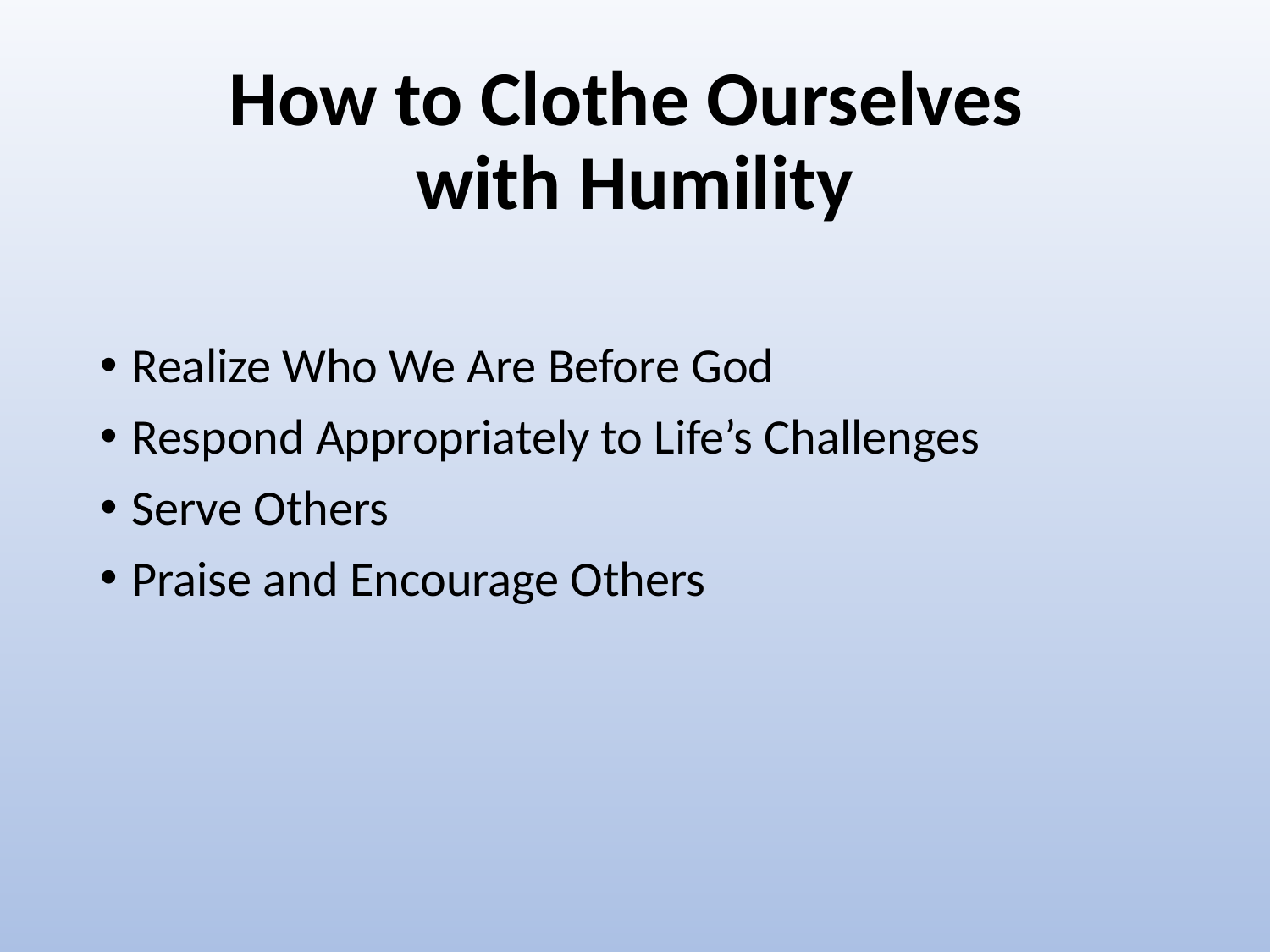

# How to Clothe Ourselves with Humility
Realize Who We Are Before God
Respond Appropriately to Life’s Challenges
Serve Others
Praise and Encourage Others